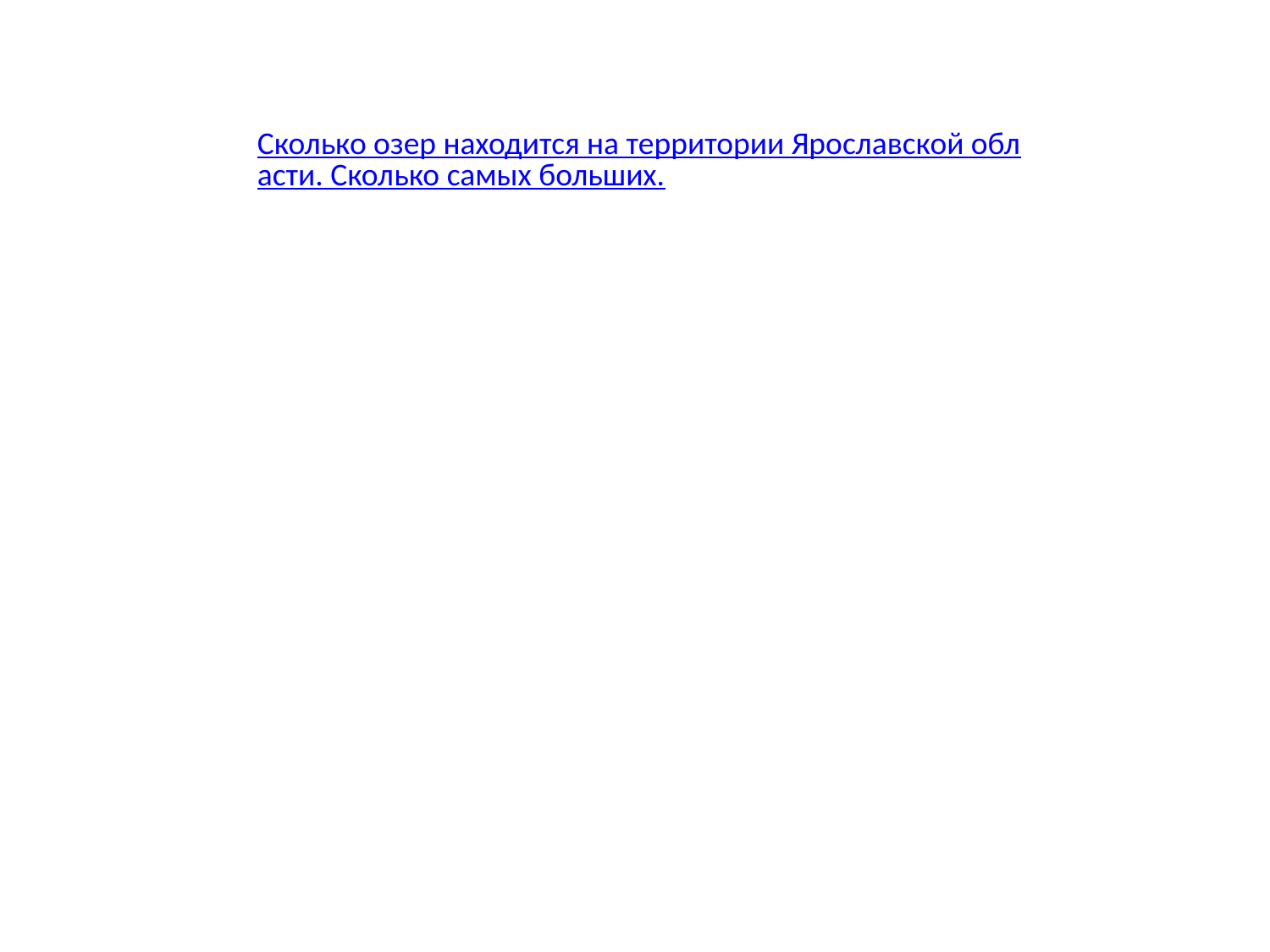

Сколько озер находится на территории Ярославской области. Сколько самых больших.